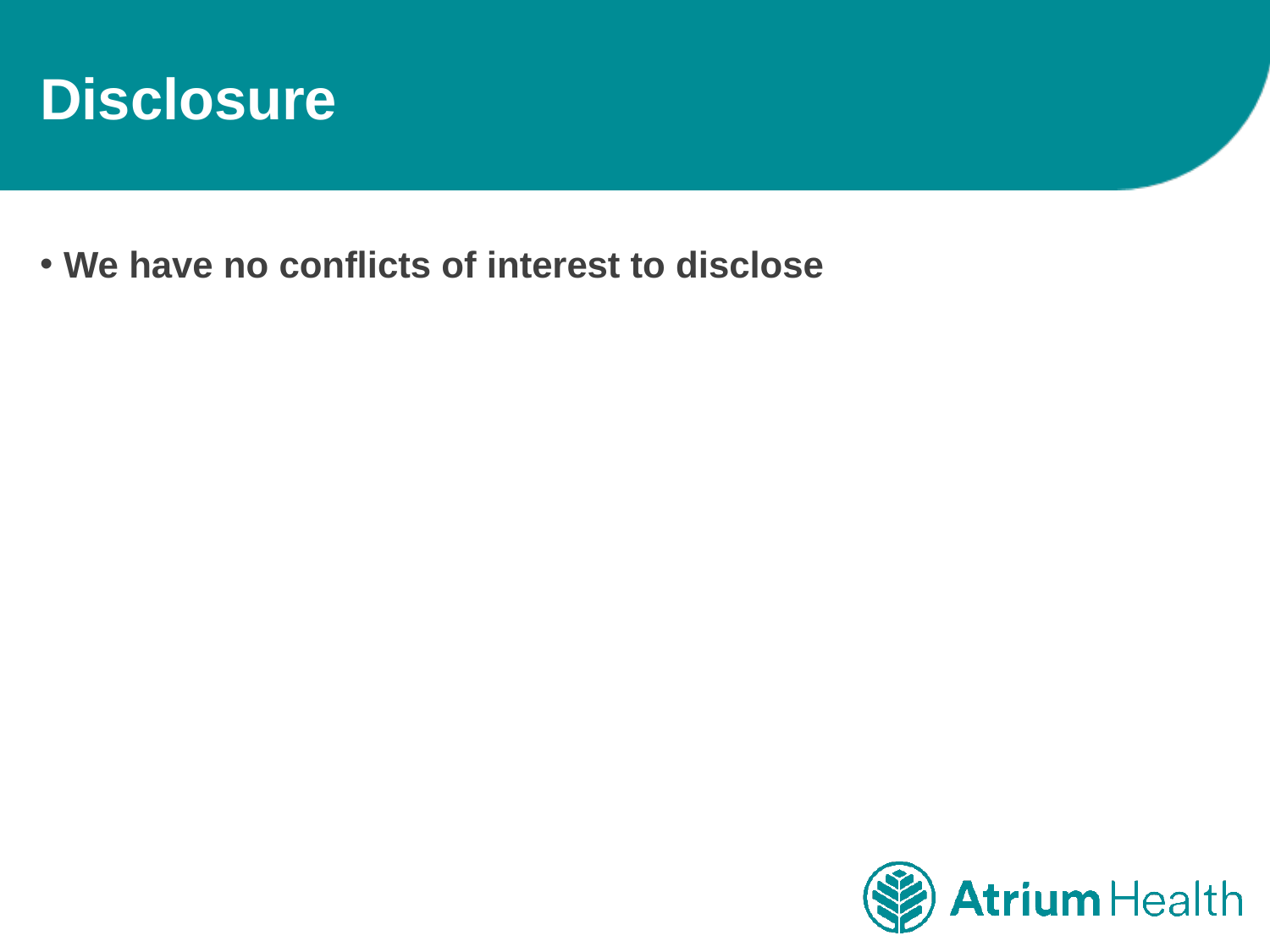

# Disclosure
We have no conflicts of interest to disclose